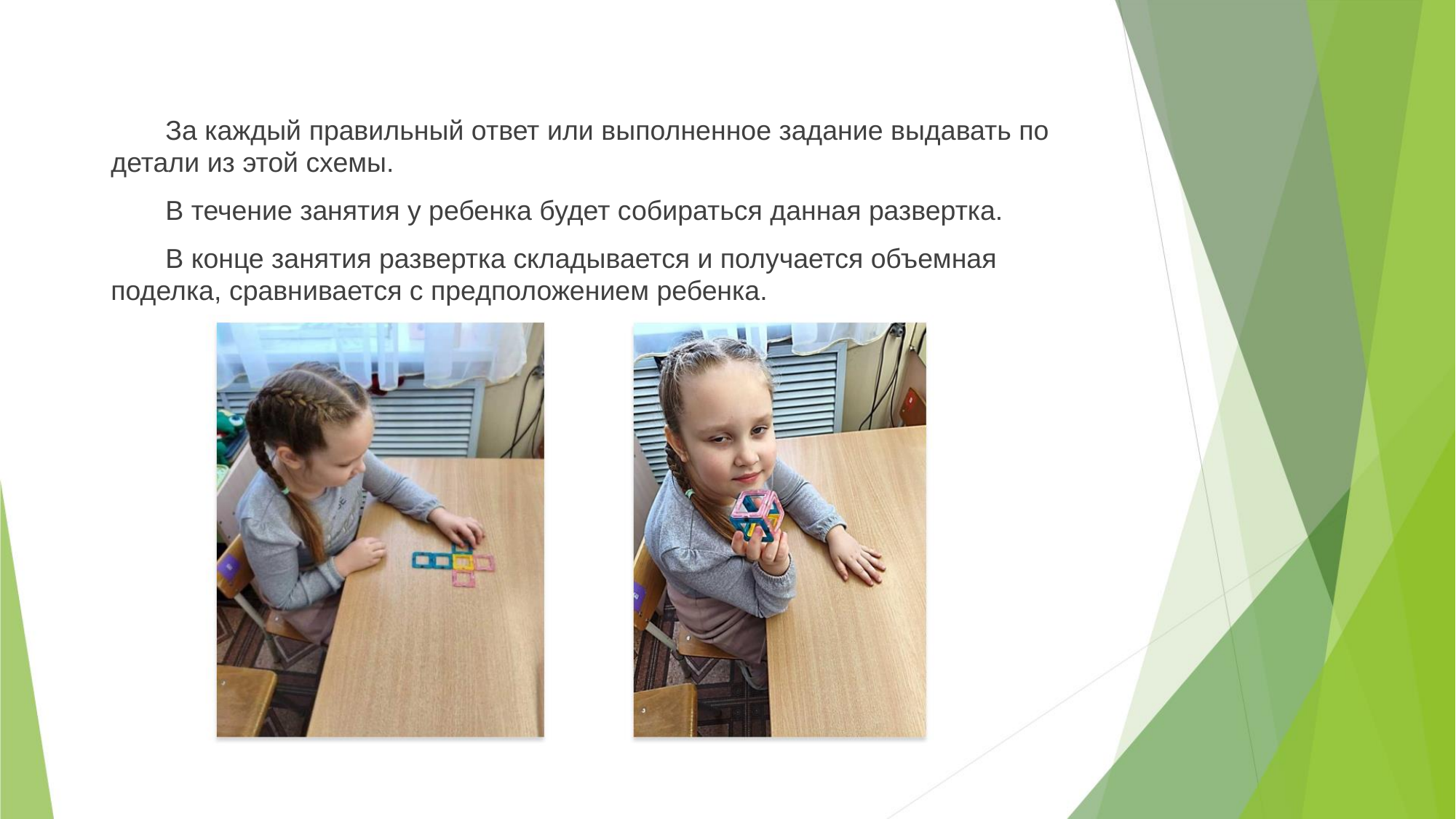

За каждый правильный ответ или выполненное задание выдавать по
детали из этой схемы.
В течение занятия у ребенка будет собираться данная развертка.
В конце занятия развертка складывается и получается объемная
поделка, сравнивается с предположением ребенка.